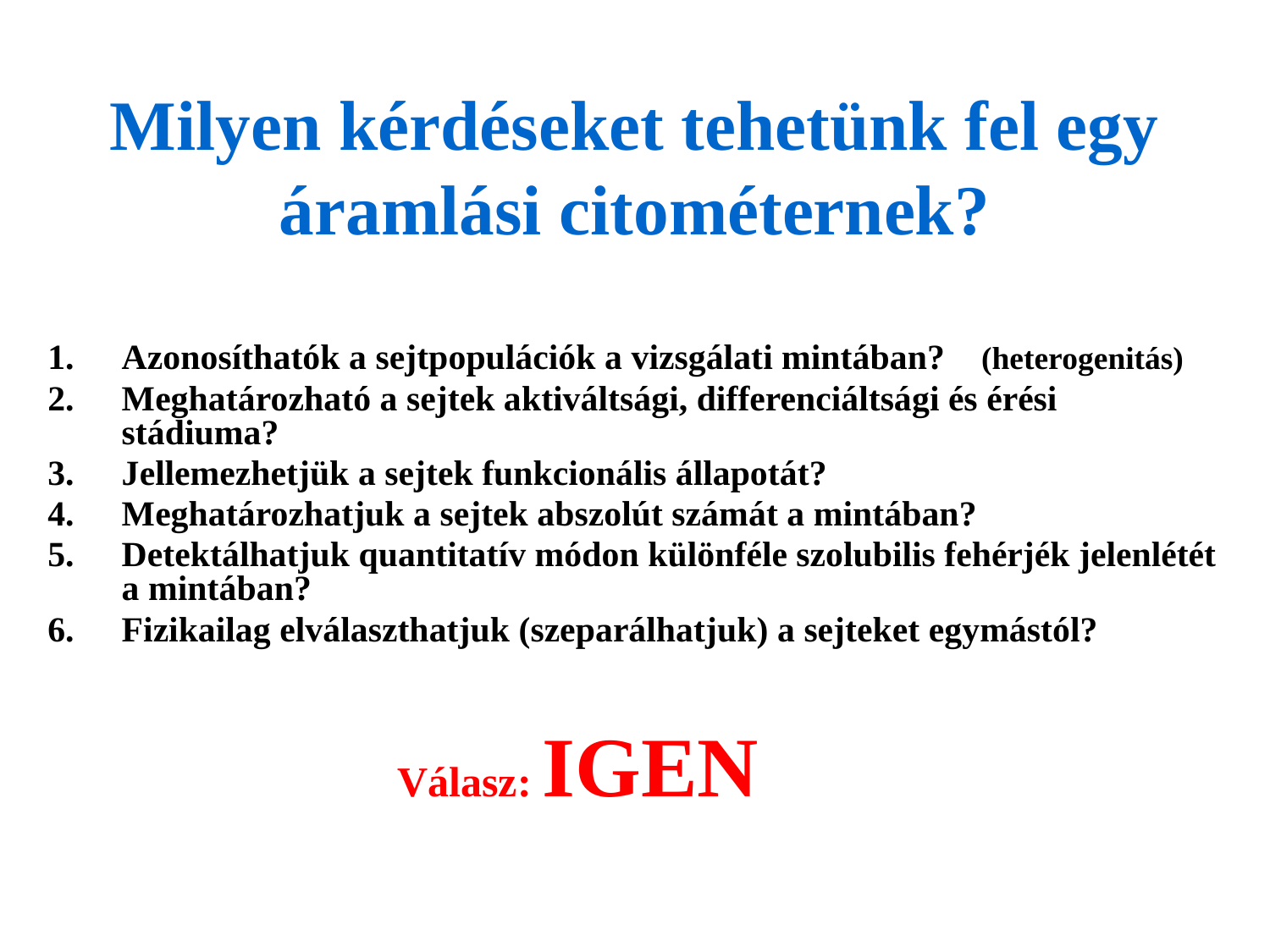

# Milyen kérdéseket tehetünk fel egy áramlási citométernek?
Azonosíthatók a sejtpopulációk a vizsgálati mintában?    (heterogenitás)
Meghatározható a sejtek aktiváltsági, differenciáltsági és érési stádiuma?
Jellemezhetjük a sejtek funkcionális állapotát?
Meghatározhatjuk a sejtek abszolút számát a mintában?
Detektálhatjuk quantitatív módon különféle szolubilis fehérjék jelenlétét a mintában?
Fizikailag elválaszthatjuk (szeparálhatjuk) a sejteket egymástól?

Válasz: IGEN